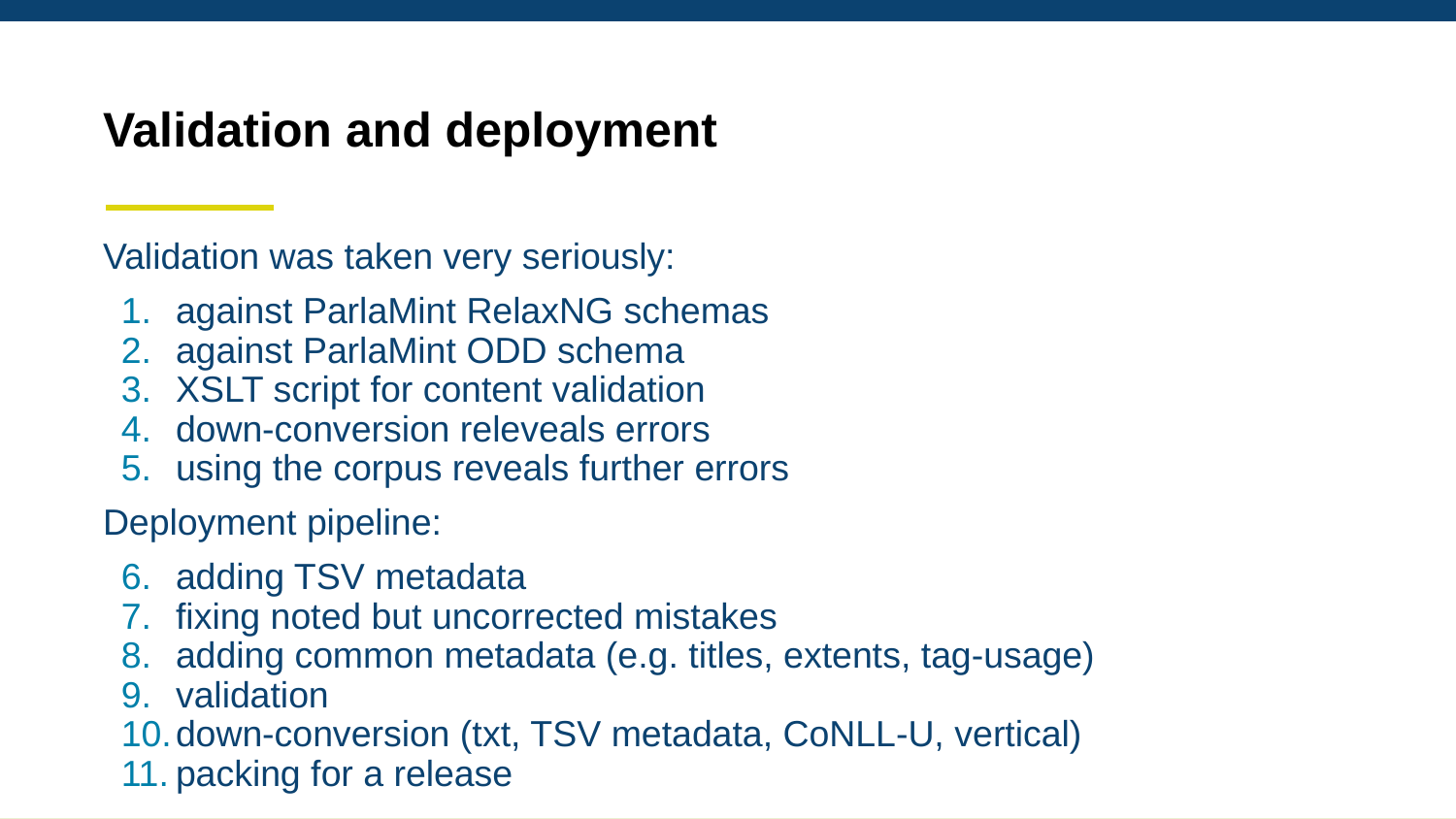

# Validation and deployment
Validation was taken very seriously:
against ParlaMint RelaxNG schemas
against ParlaMint ODD schema
XSLT script for content validation
down-conversion releveals errors
using the corpus reveals further errors
Deployment pipeline:
adding TSV metadata
fixing noted but uncorrected mistakes
adding common metadata (e.g. titles, extents, tag-usage)
validation
down-conversion (txt, TSV metadata, CoNLL-U, vertical)
packing for a release